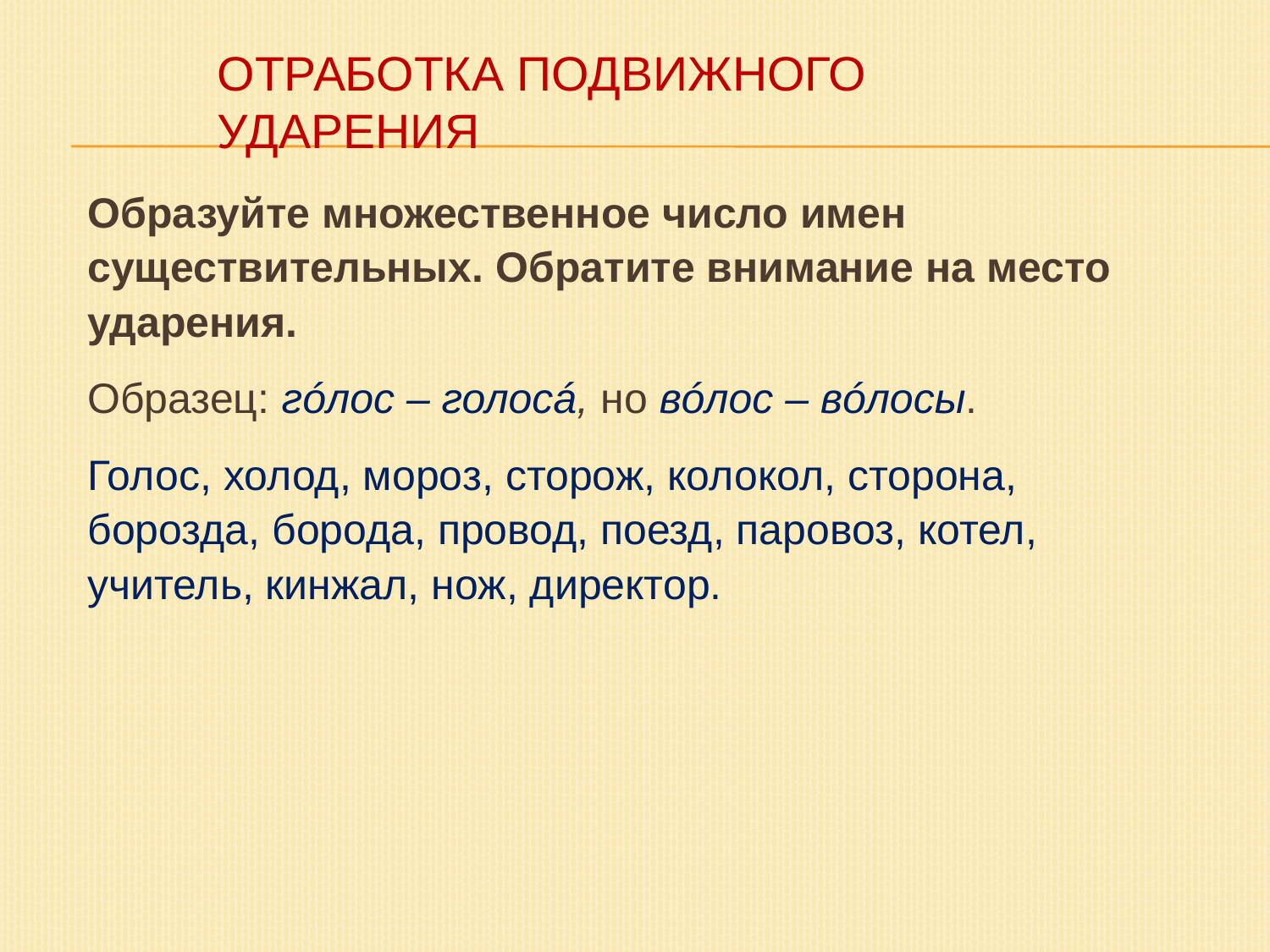

# Отработка подвижного ударения
Образуйте множественное число имен существительных. Обратите внимание на место ударения.
Образец: гóлос – голосá, но вóлос – вóлосы.
Голос, холод, мороз, сторож, колокол, сторона, борозда, борода, провод, поезд, паровоз, котел, учитель, кинжал, нож, директор.